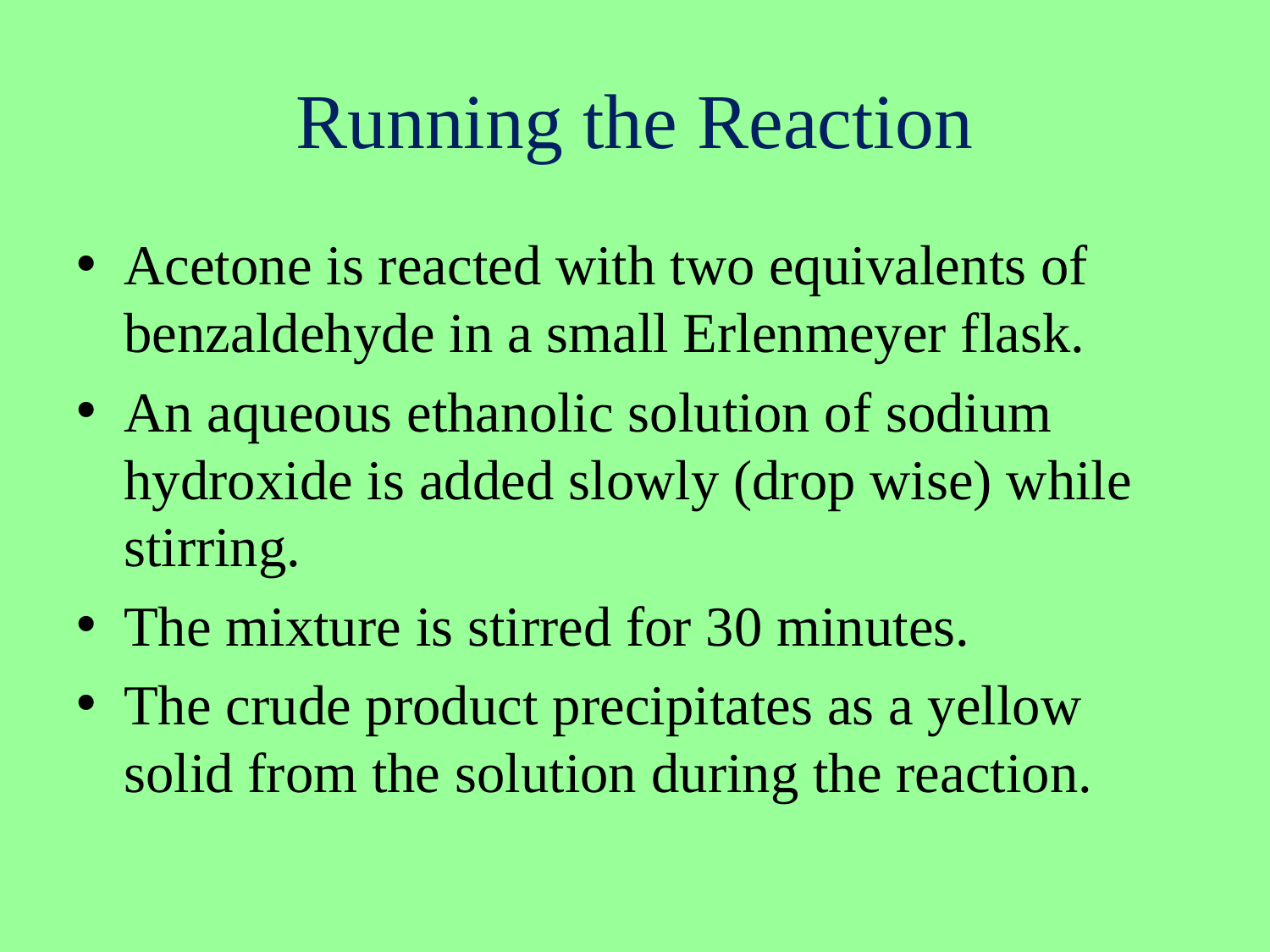

# Running the Reaction
Acetone is reacted with two equivalents of benzaldehyde in a small Erlenmeyer flask.
An aqueous ethanolic solution of sodium hydroxide is added slowly (drop wise) while stirring.
The mixture is stirred for 30 minutes.
The crude product precipitates as a yellow solid from the solution during the reaction.